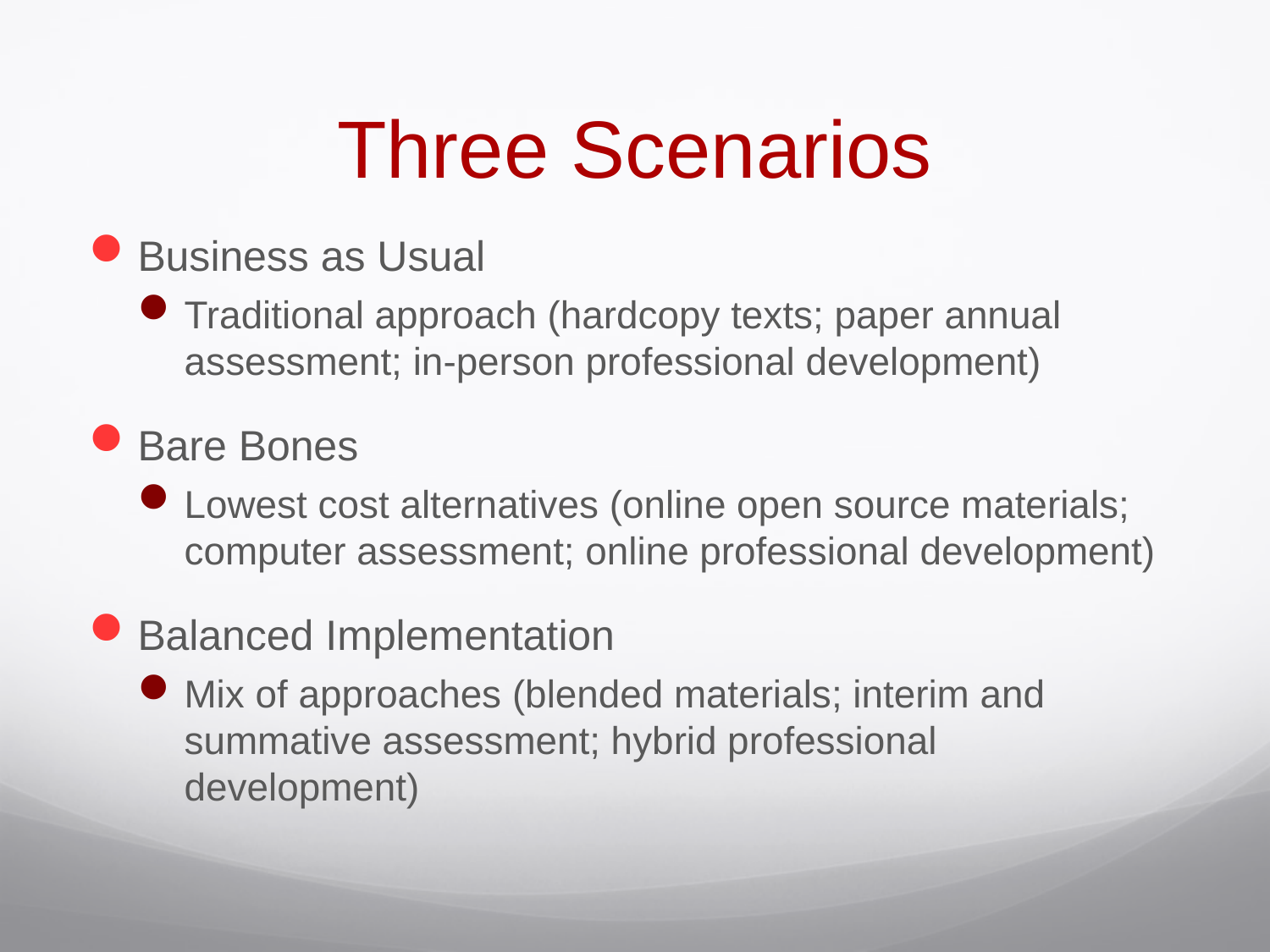

# Three Scenarios
Business as Usual
Traditional approach (hardcopy texts; paper annual assessment; in-person professional development)
Bare Bones
Lowest cost alternatives (online open source materials; computer assessment; online professional development)
Balanced Implementation
Mix of approaches (blended materials; interim and summative assessment; hybrid professional development)